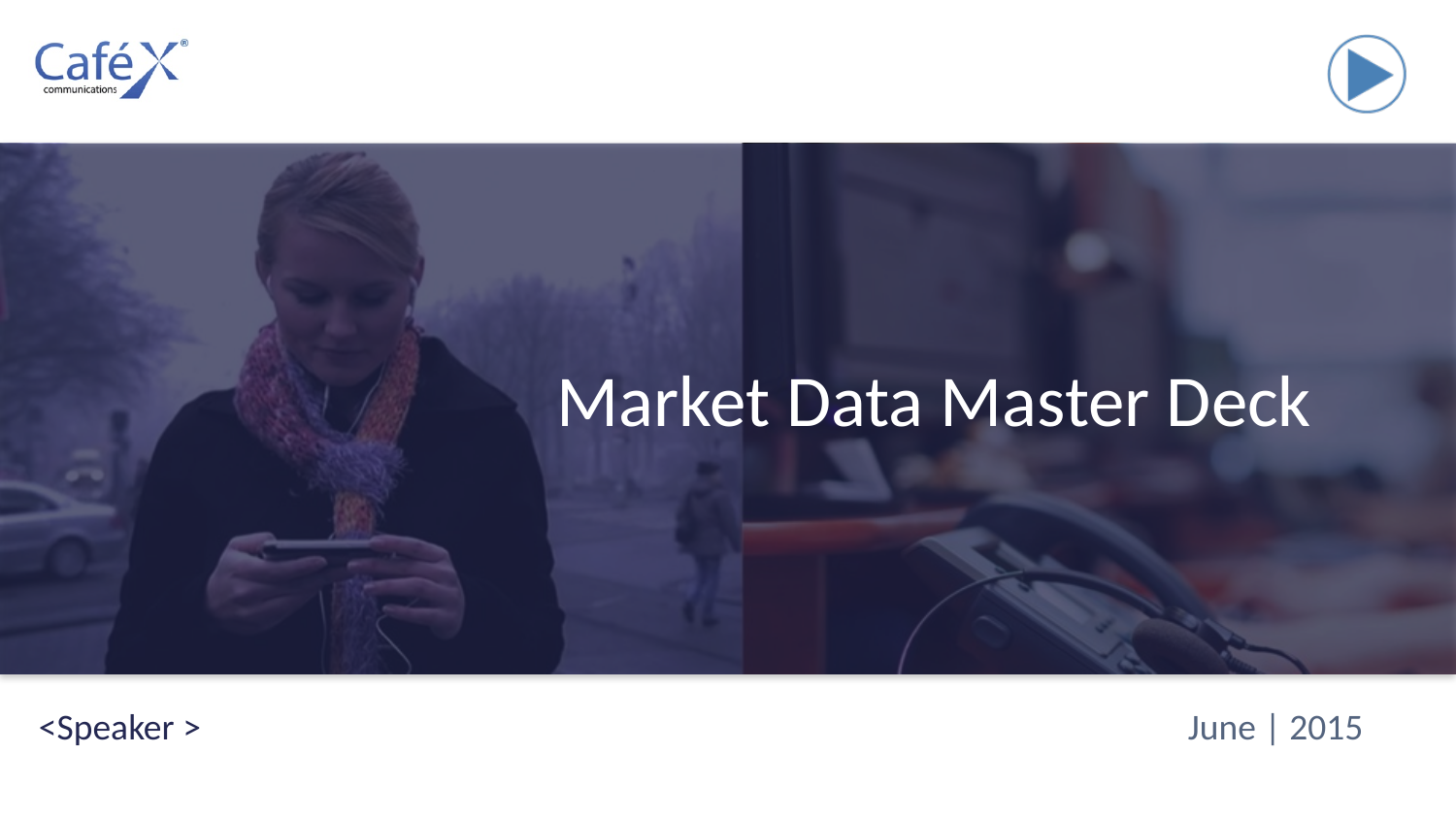

# Market Data Master Deck
<Speaker >
June | 2015